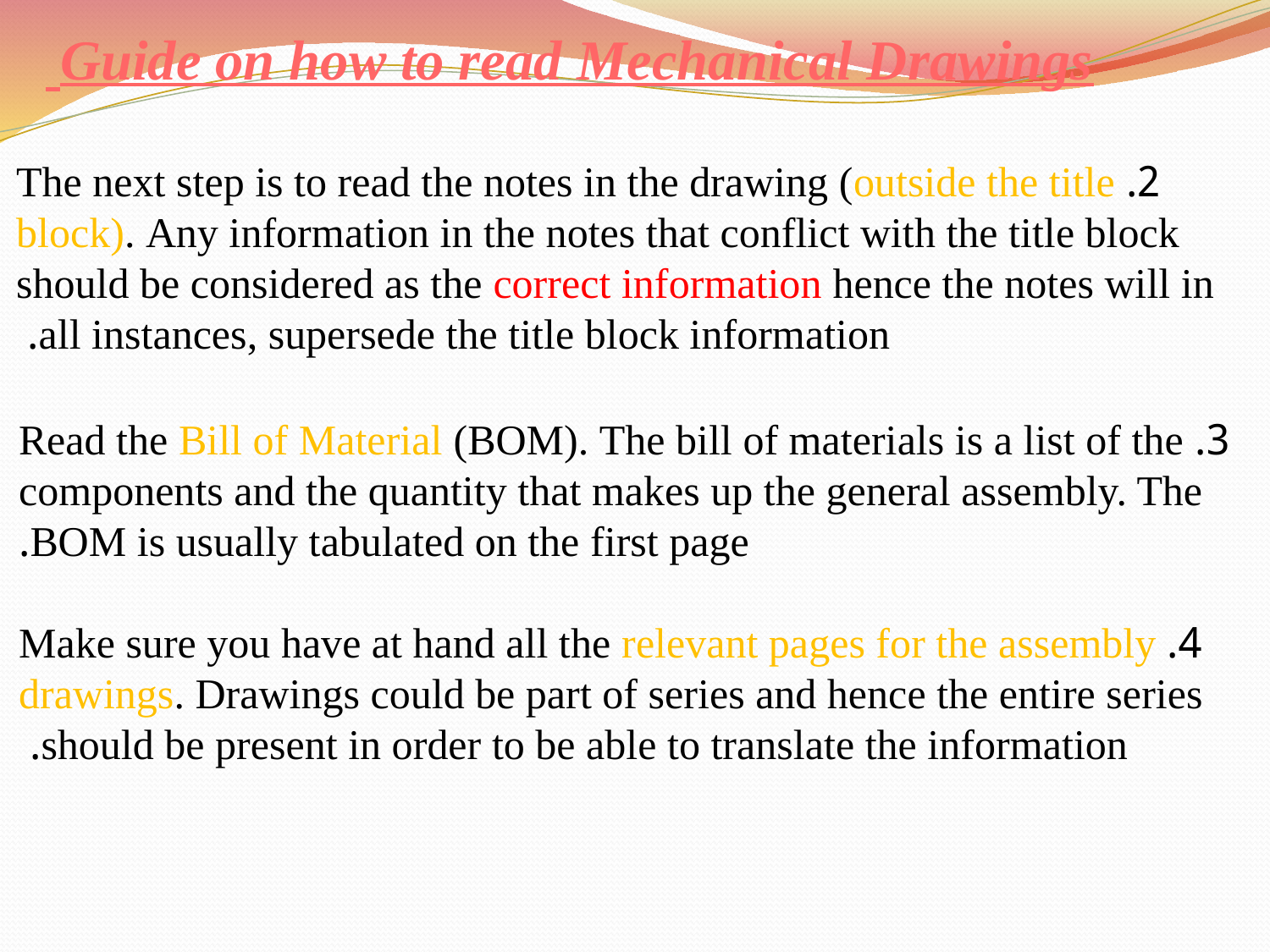

Guide on how to read Mechanical Drawings
2. The next step is to read the notes in the drawing (outside the title block). Any information in the notes that conflict with the title block should be considered as the correct information hence the notes will in all instances, supersede the title block information.

3. Read the Bill of Material (BOM). The bill of materials is a list of the components and the quantity that makes up the general assembly. The BOM is usually tabulated on the first page.

4. Make sure you have at hand all the relevant pages for the assembly drawings. Drawings could be part of series and hence the entire series should be present in order to be able to translate the information.